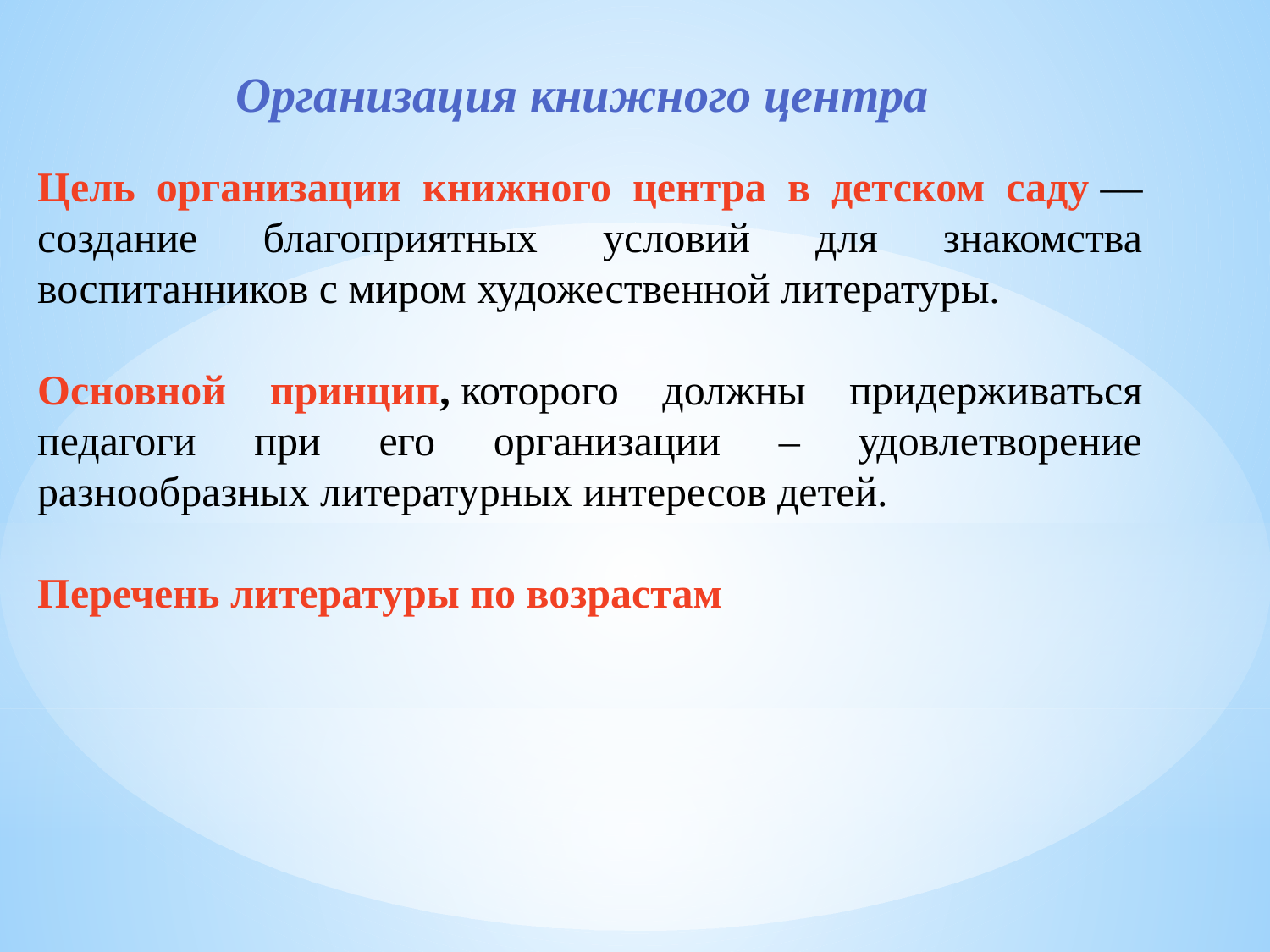

Организация книжного центра

Цель организации книжного центра в детском саду — создание благоприятных условий для знакомства воспитанников с миром художественной литературы.

Основной принцип, которого должны придерживаться педагоги при его организации – удовлетворение разнообразных литературных интересов детей.

Перечень литературы по возрастам